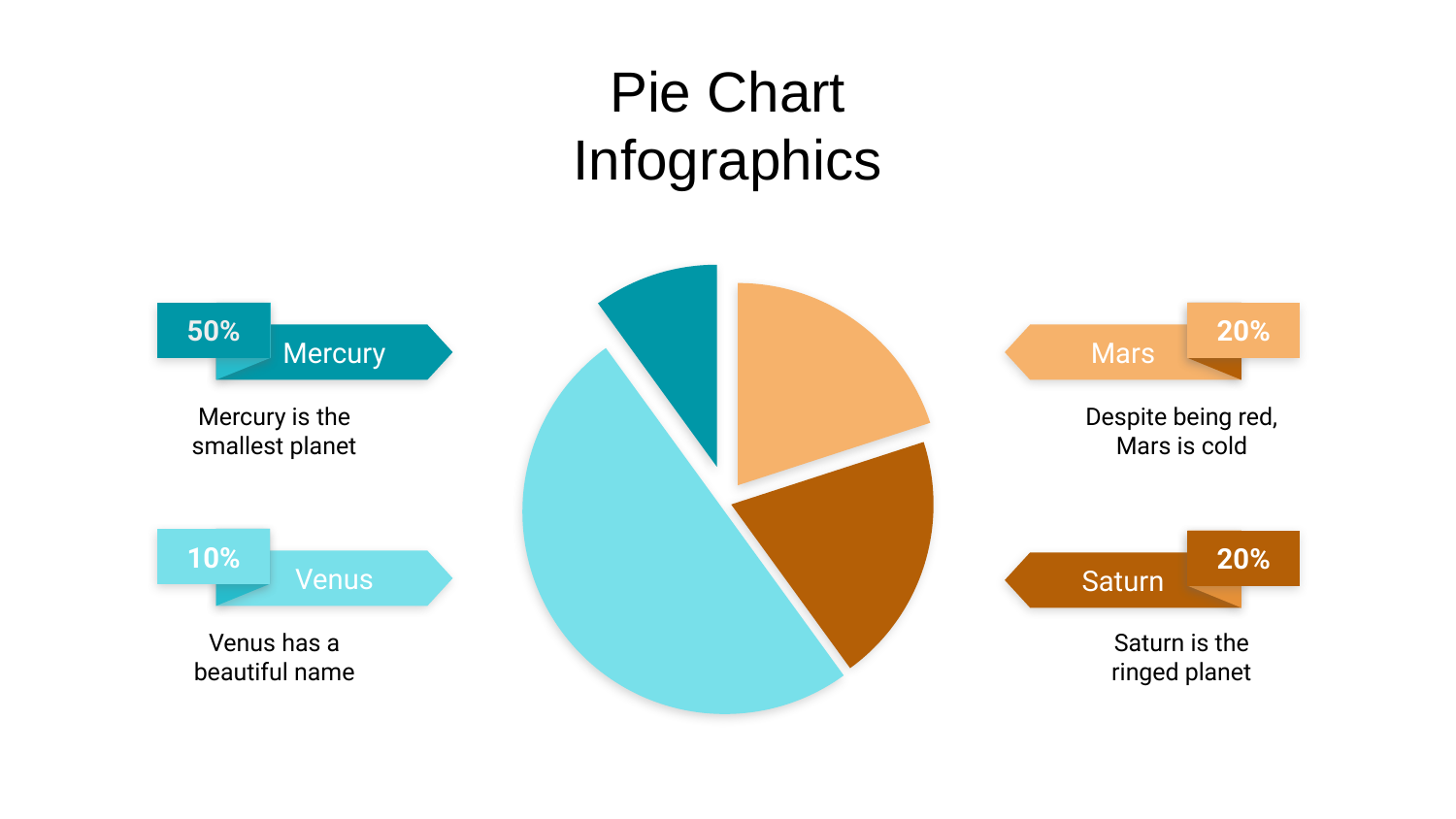

# Pie Chart Infographics

50%

Mercury
20%

Mars

Mercury is the smallest planet
Despite being red, Mars is cold

10%

Venus
20%

Saturn
Venus has a beautiful name
Saturn is the ringed planet